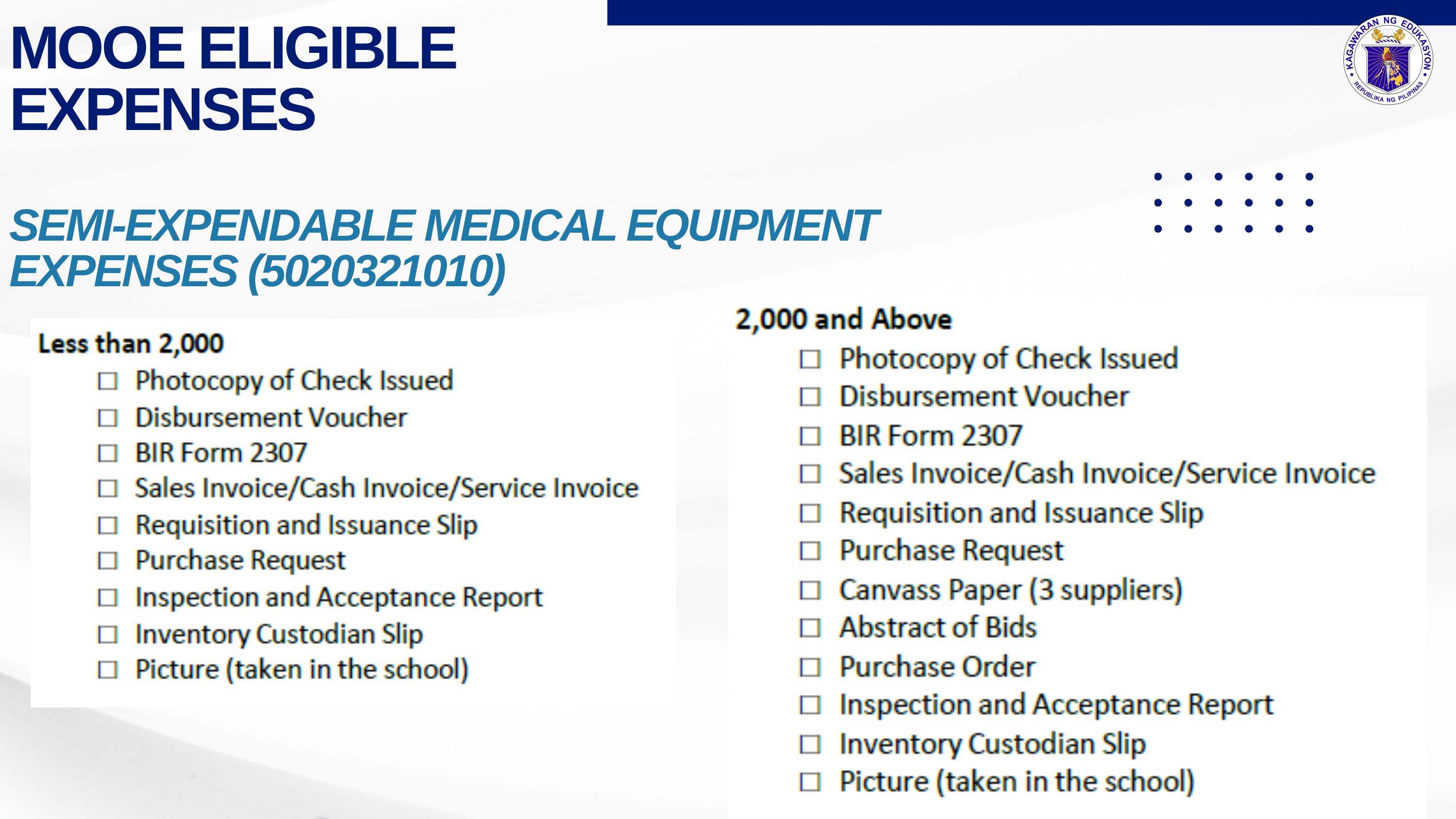

MOOE ELIGIBLE EXPENSES

SEMI-EXPENDABLE MEDICAL EQUIPMENT EXPENSES (5020321010)